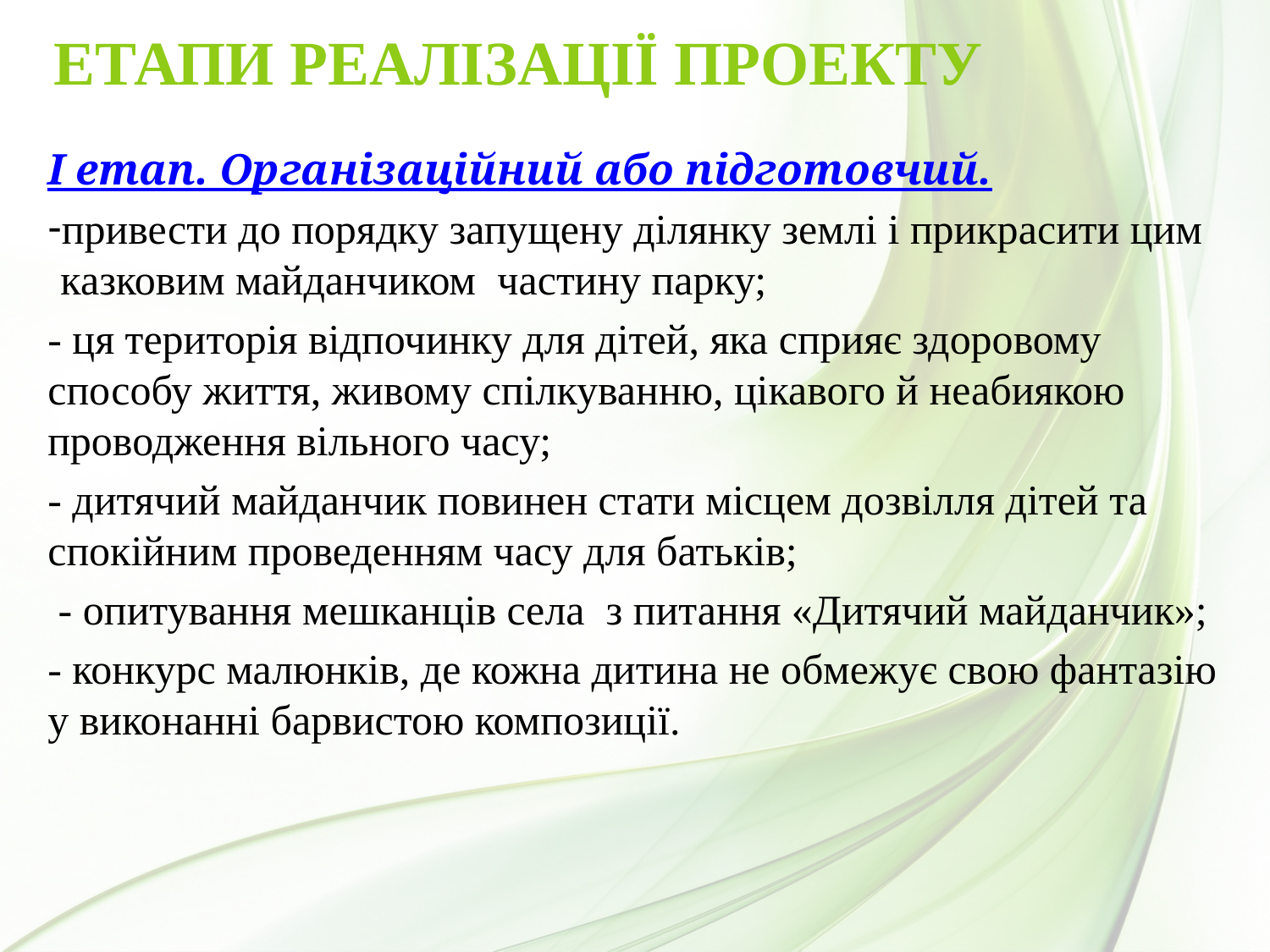

# етапи реалізації проекту
І етап. Організаційний або підготовчий.
привести до порядку запущену ділянку землі і прикрасити цим казковим майданчиком  частину парку;
- ця територія відпочинку для дітей, яка сприяє здоровому способу життя, живому спілкуванню, цікавого й неабиякою проводження вільного часу;
- дитячий майданчик повинен стати місцем дозвілля дітей та спокійним проведенням часу для батьків;
 - опитування мешканців села  з питання «Дитячий майданчик»;
- конкурс малюнків, де кожна дитина не обмежує свою фантазію у виконанні барвистою композиції.